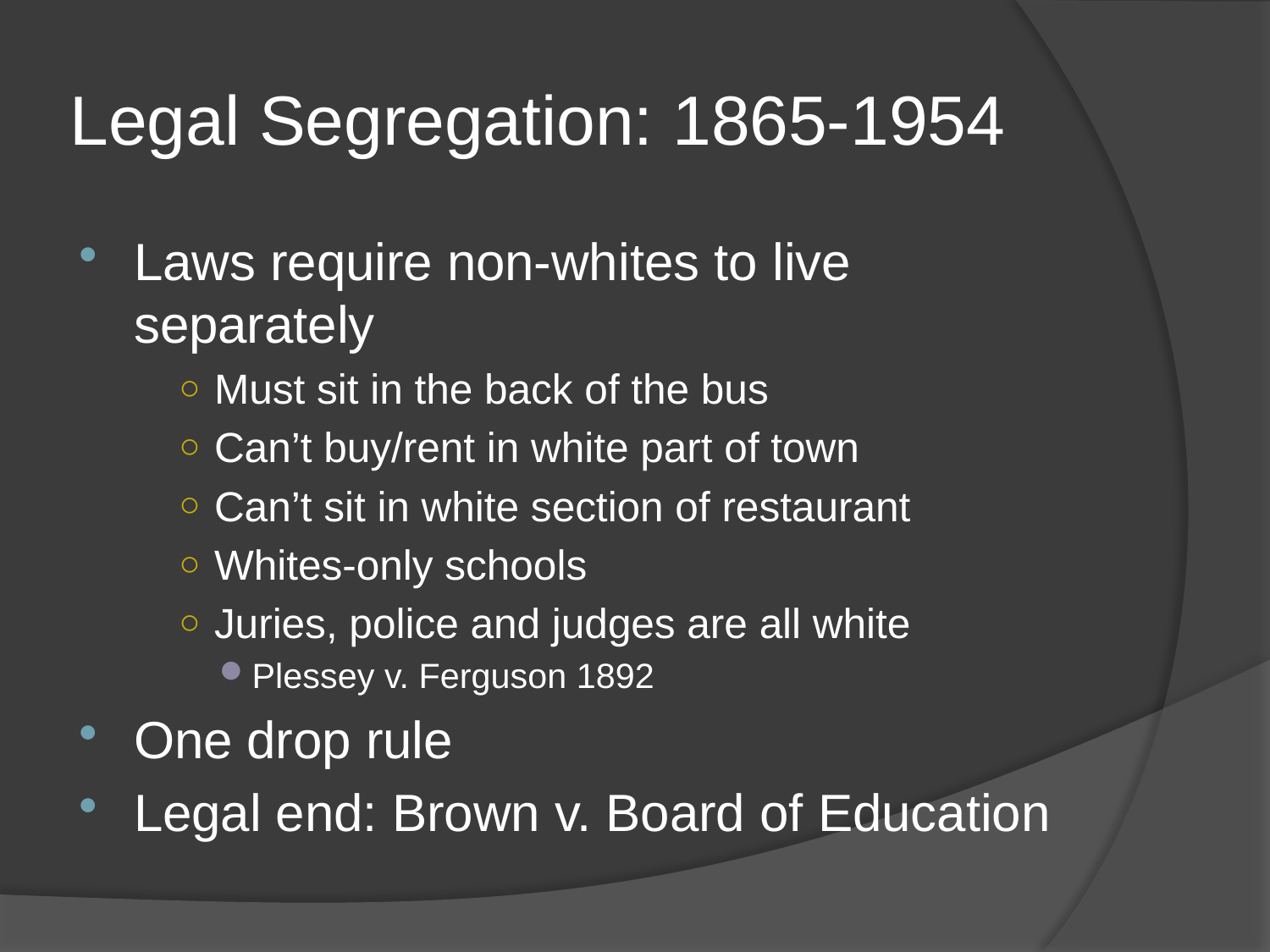

# Legal Segregation: 1865-1954
Laws require non-whites to live separately
Must sit in the back of the bus
Can’t buy/rent in white part of town
Can’t sit in white section of restaurant
Whites-only schools
Juries, police and judges are all white
Plessey v. Ferguson 1892
One drop rule
Legal end: Brown v. Board of Education